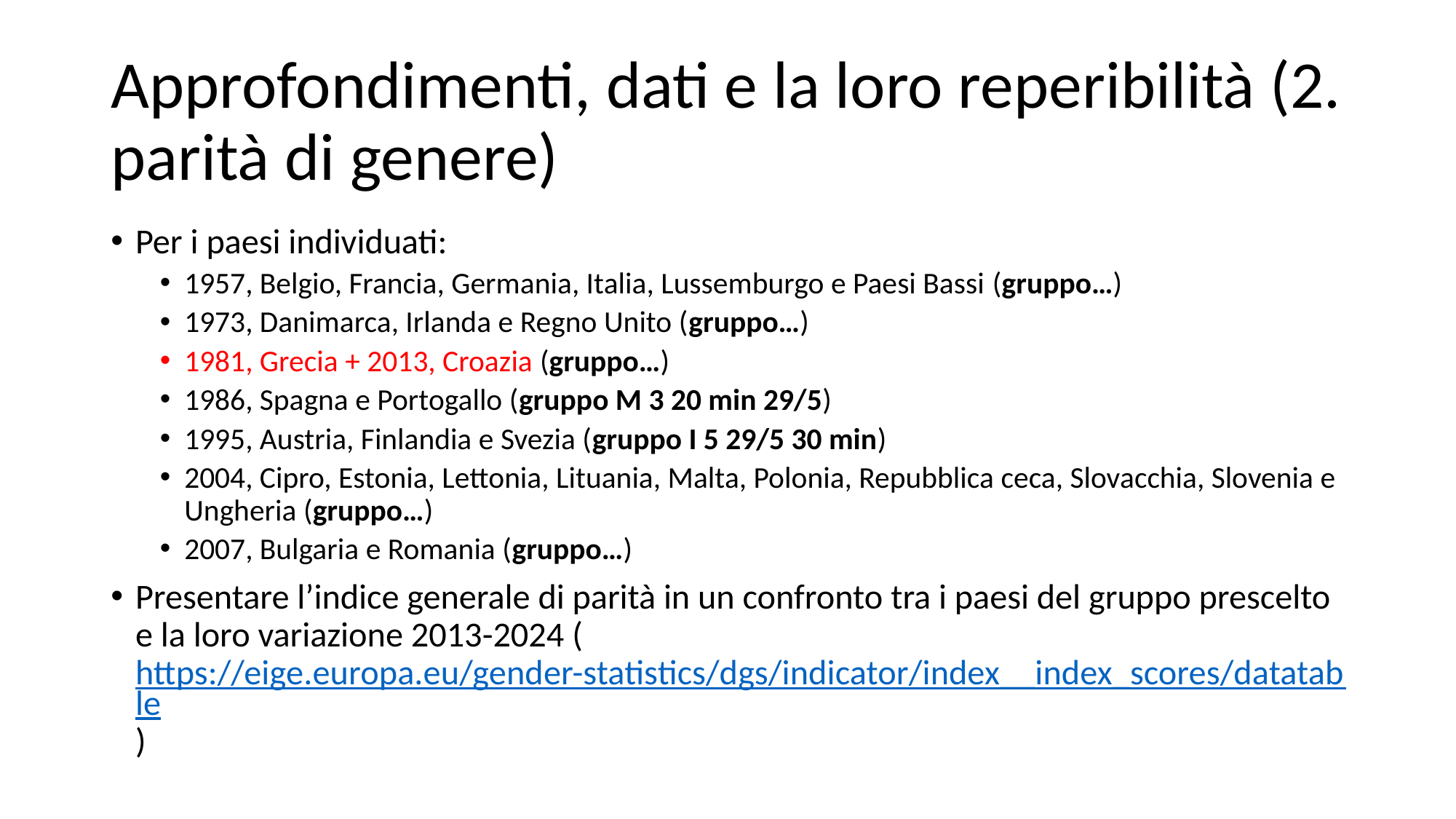

# Approfondimenti, dati e la loro reperibilità (2. parità di genere)
Per i paesi individuati:
1957, Belgio, Francia, Germania, Italia, Lussemburgo e Paesi Bassi (gruppo…)
1973, Danimarca, Irlanda e Regno Unito (gruppo…)
1981, Grecia + 2013, Croazia (gruppo…)
1986, Spagna e Portogallo (gruppo M 3 20 min 29/5)
1995, Austria, Finlandia e Svezia (gruppo I 5 29/5 30 min)
2004, Cipro, Estonia, Lettonia, Lituania, Malta, Polonia, Repubblica ceca, Slovacchia, Slovenia e Ungheria (gruppo…)
2007, Bulgaria e Romania (gruppo…)
Presentare l’indice generale di parità in un confronto tra i paesi del gruppo prescelto e la loro variazione 2013-2024 (https://eige.europa.eu/gender-statistics/dgs/indicator/index__index_scores/datatable)